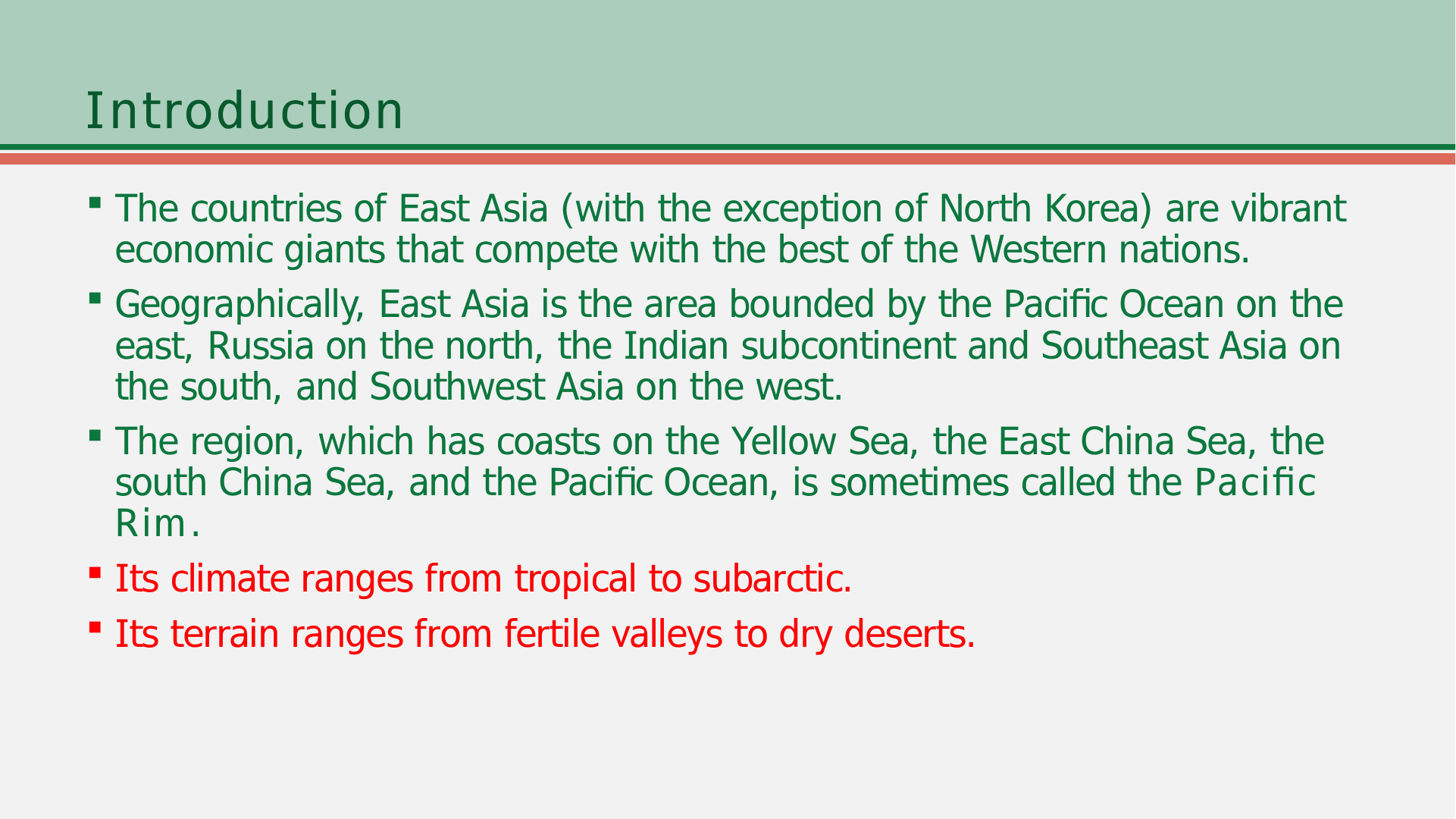

# Introduction
The countries of East Asia (with the exception of North Korea) are vibrant economic giants that compete with the best of the Western nations.
Geographically, East Asia is the area bounded by the Pacific Ocean on the east, Russia on the north, the Indian subcontinent and Southeast Asia on the south, and Southwest Asia on the west.
The region, which has coasts on the Yellow Sea, the East China Sea, the south China Sea, and the Pacific Ocean, is sometimes called the Pacific Rim.
Its climate ranges from tropical to subarctic.
Its terrain ranges from fertile valleys to dry deserts.